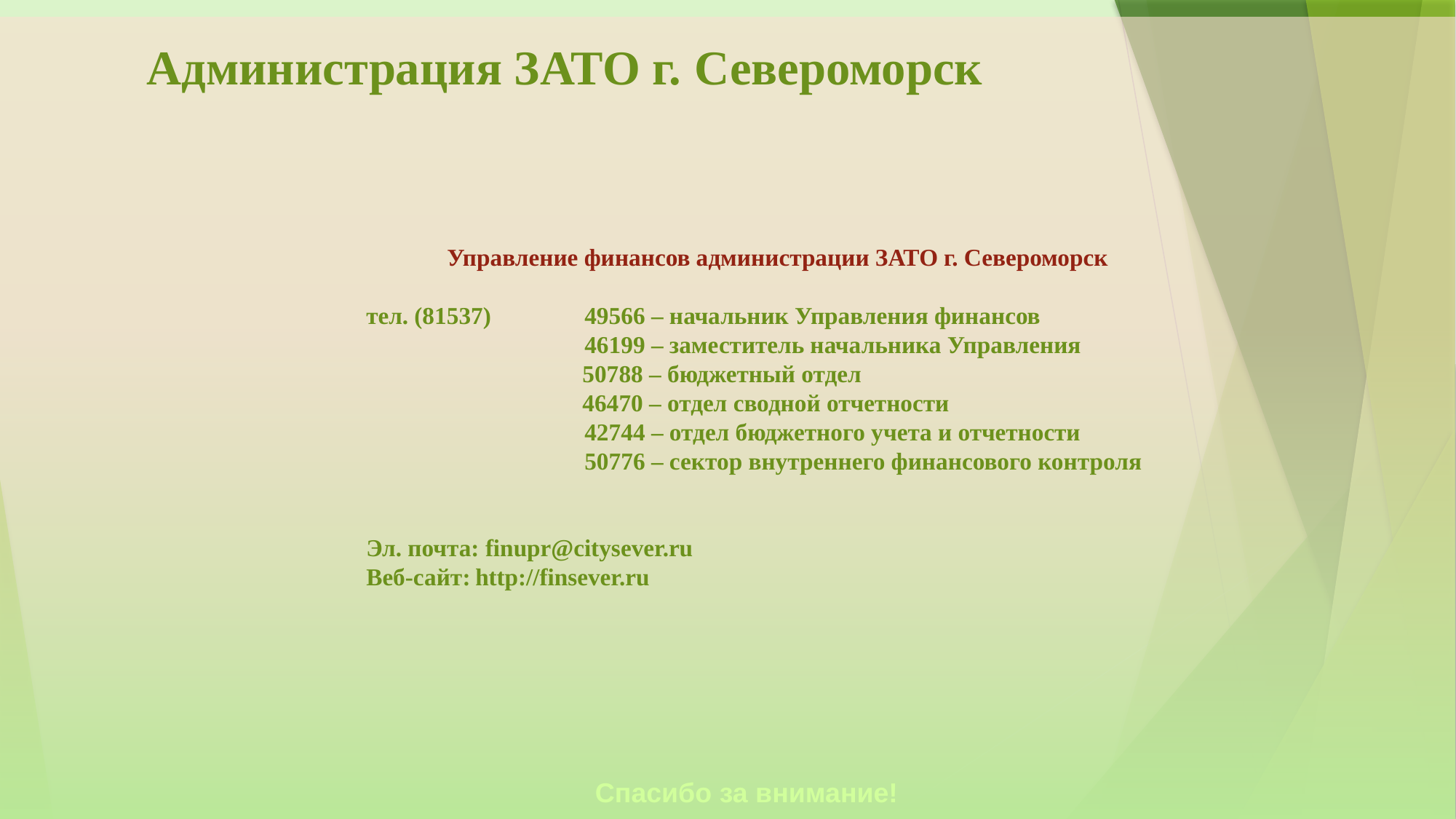

Администрация ЗАТО г. Североморск
Управление финансов администрации ЗАТО г. Североморск

тел. (81537)	49566 – начальник Управления финансов
                     	46199 – заместитель начальника Управления
                                    50788 – бюджетный отдел
                                    46470 – отдел сводной отчетности
                     	42744 – отдел бюджетного учета и отчетности
                     	50776 – сектор внутреннего финансового контроля

Эл. почта: finupr@citysever.ru
Веб-сайт:	http://finsever.ru

Спасибо за внимание!